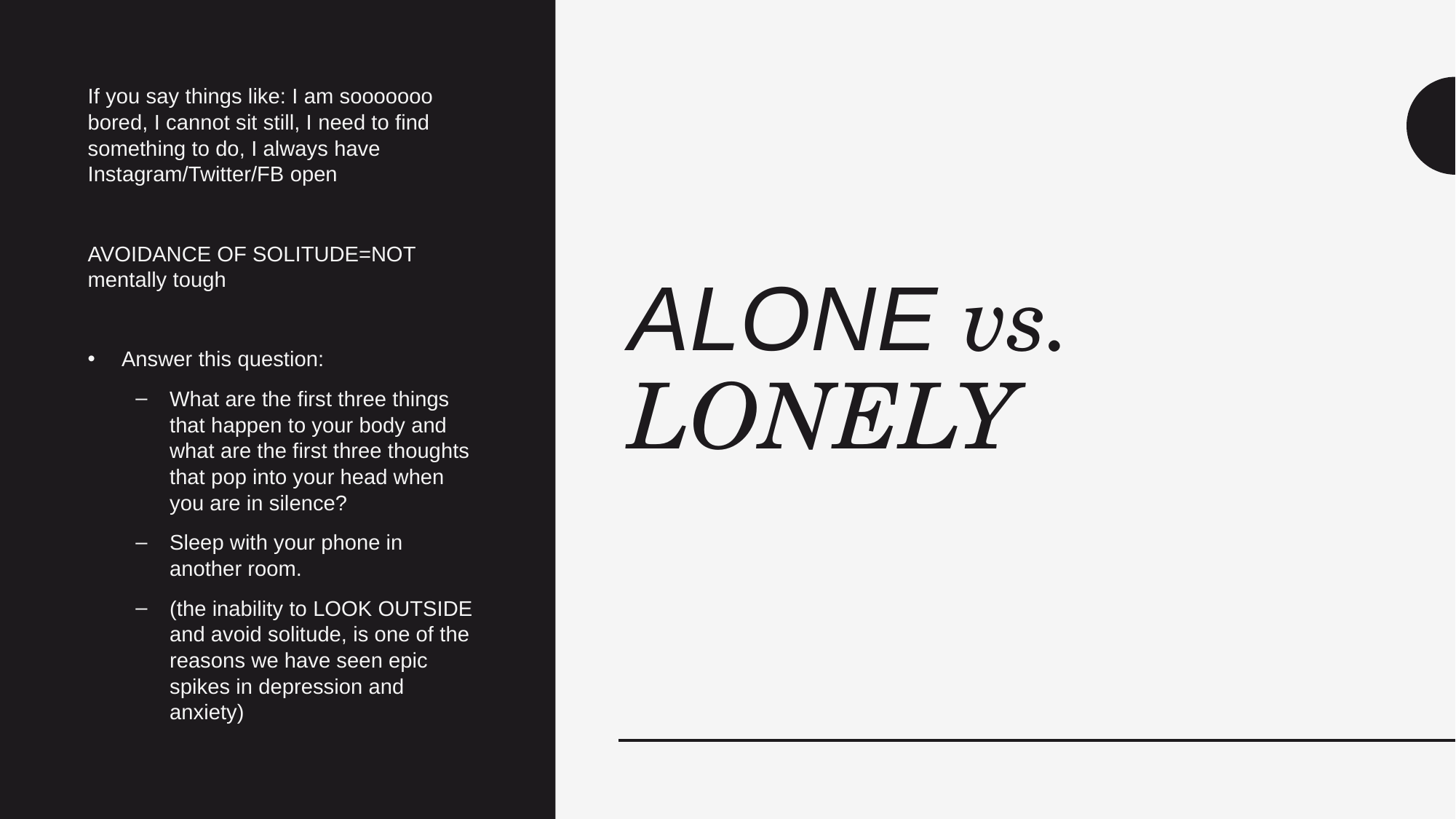

If you say things like: I am sooooooo bored, I cannot sit still, I need to find something to do, I always have Instagram/Twitter/FB open

AVOIDANCE OF SOLITUDE=NOT mentally tough

Answer this question:
What are the first three things that happen to your body and what are the first three thoughts that pop into your head when you are in silence?
Sleep with your phone in another room.
(the inability to LOOK OUTSIDE and avoid solitude, is one of the reasons we have seen epic spikes in depression and anxiety)

# ALONE vs. LONELY